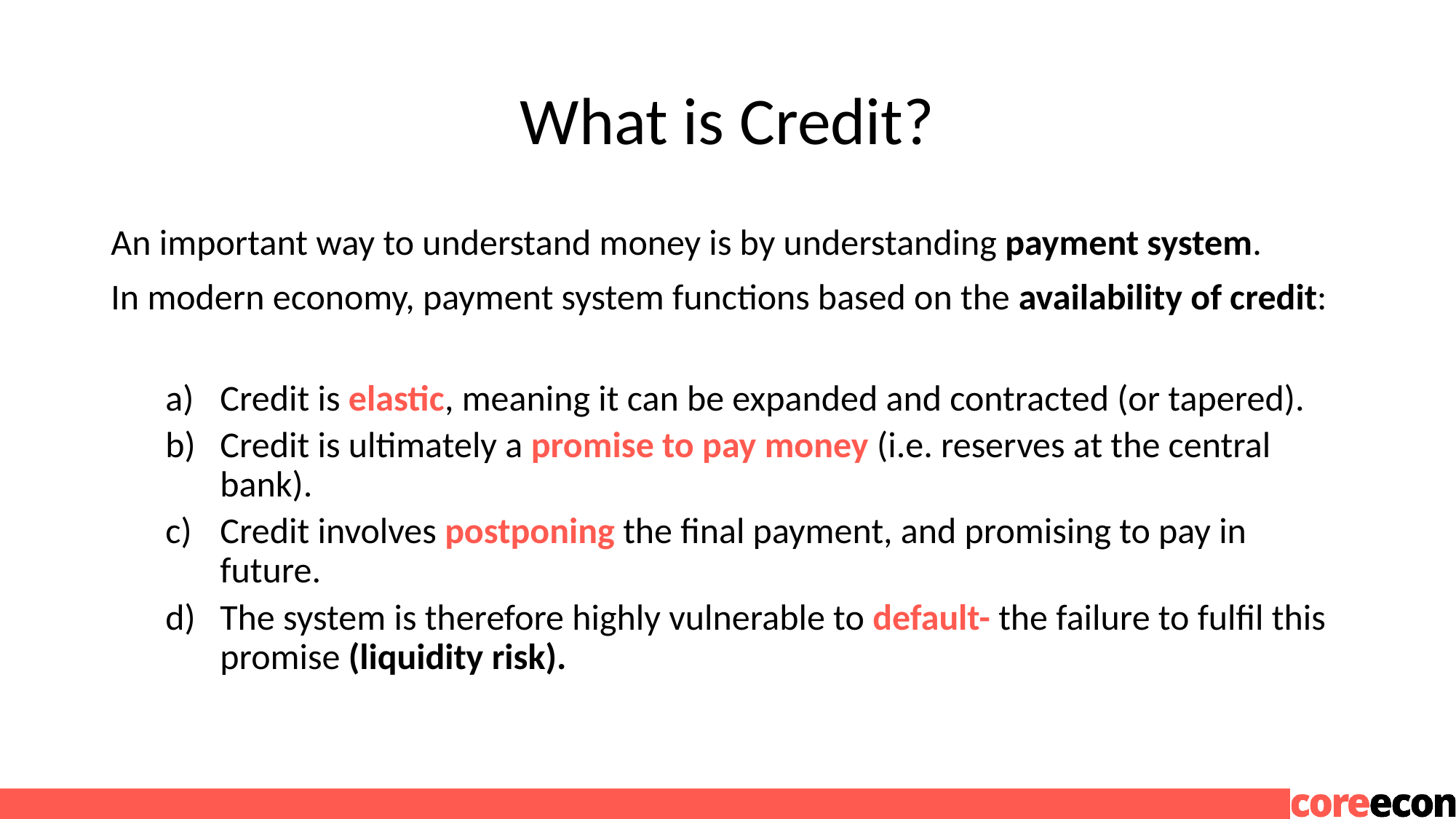

# What is Credit?
An important way to understand money is by understanding payment system.
In modern economy, payment system functions based on the availability of credit:

Credit is elastic, meaning it can be expanded and contracted (or tapered).
Credit is ultimately a promise to pay money (i.e. reserves at the central bank).
Credit involves postponing the final payment, and promising to pay in future.
The system is therefore highly vulnerable to default- the failure to fulfil this promise (liquidity risk).